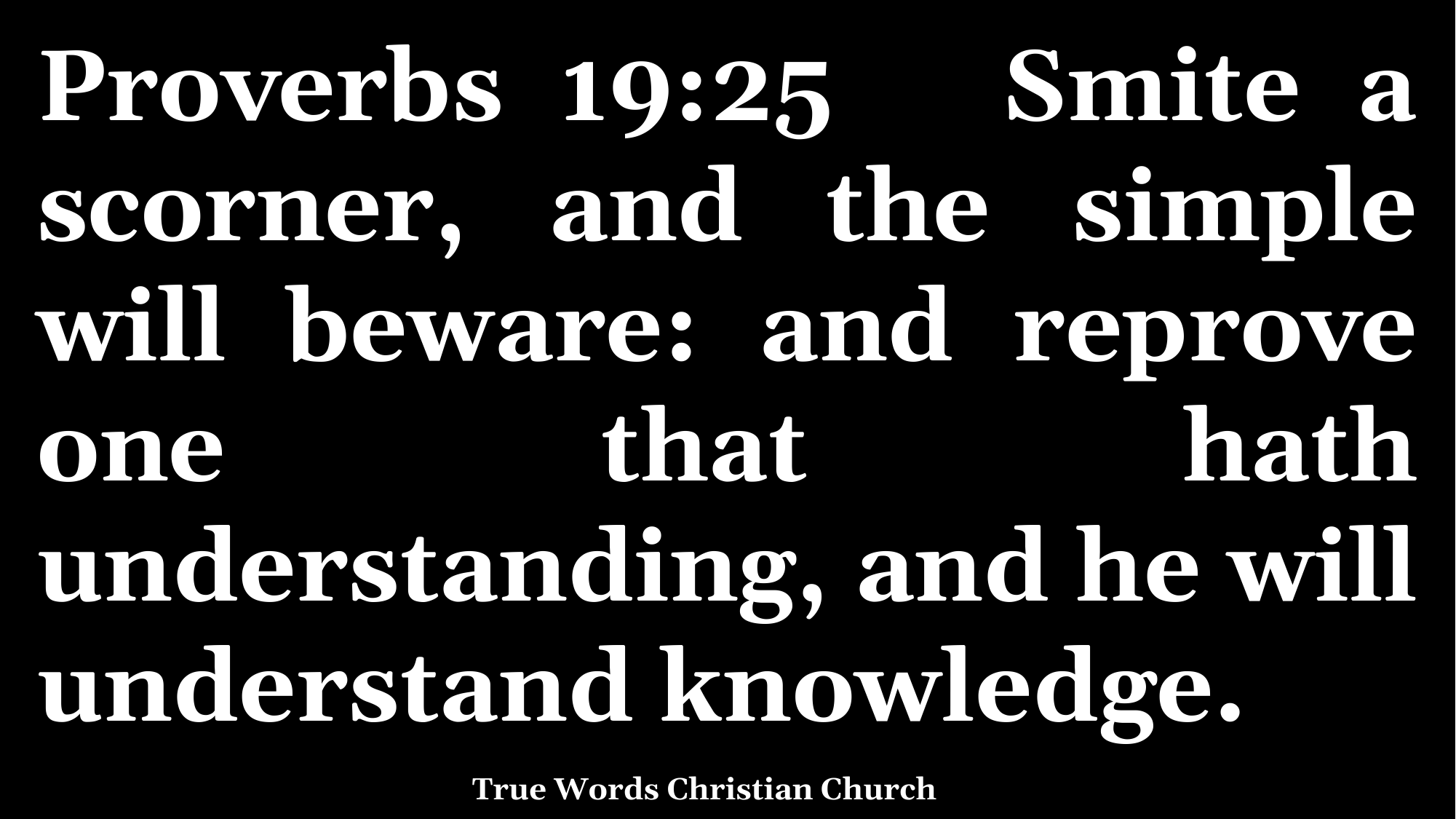

Proverbs 19:25   Smite a scorner, and the simple will beware: and reprove one that hath understanding, and he will understand knowledge.
True Words Christian Church